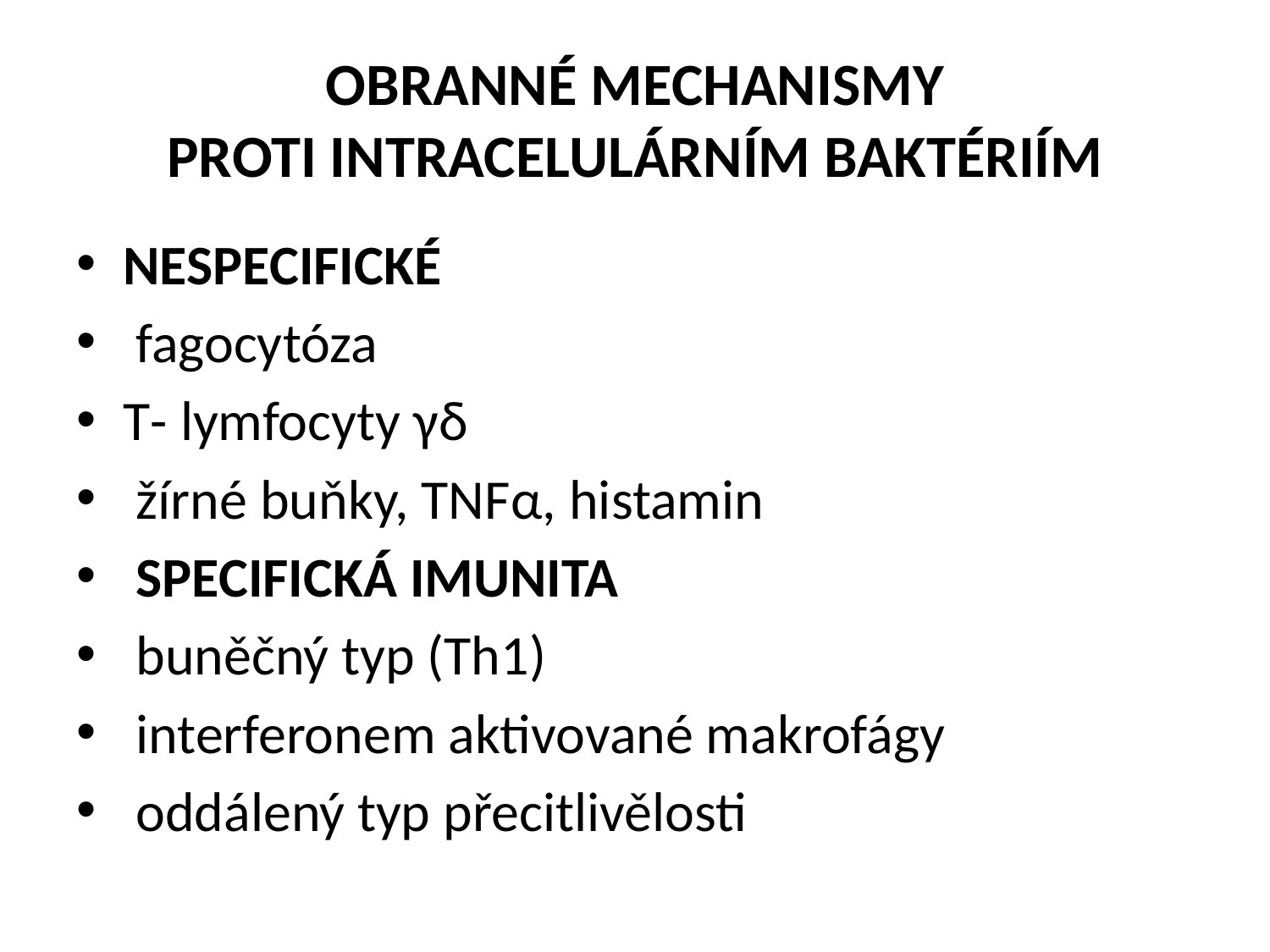

# OBRANNÉ MECHANISMY PROTI INTRACELULÁRNÍM BAKTÉRIÍM
NESPECIFICKÉ
 fagocytóza
T- lymfocyty γδ
 žírné buňky, TNFα, histamin
 SPECIFICKÁ IMUNITA
 buněčný typ (Th1)
 interferonem aktivované makrofágy
 oddálený typ přecitlivělosti